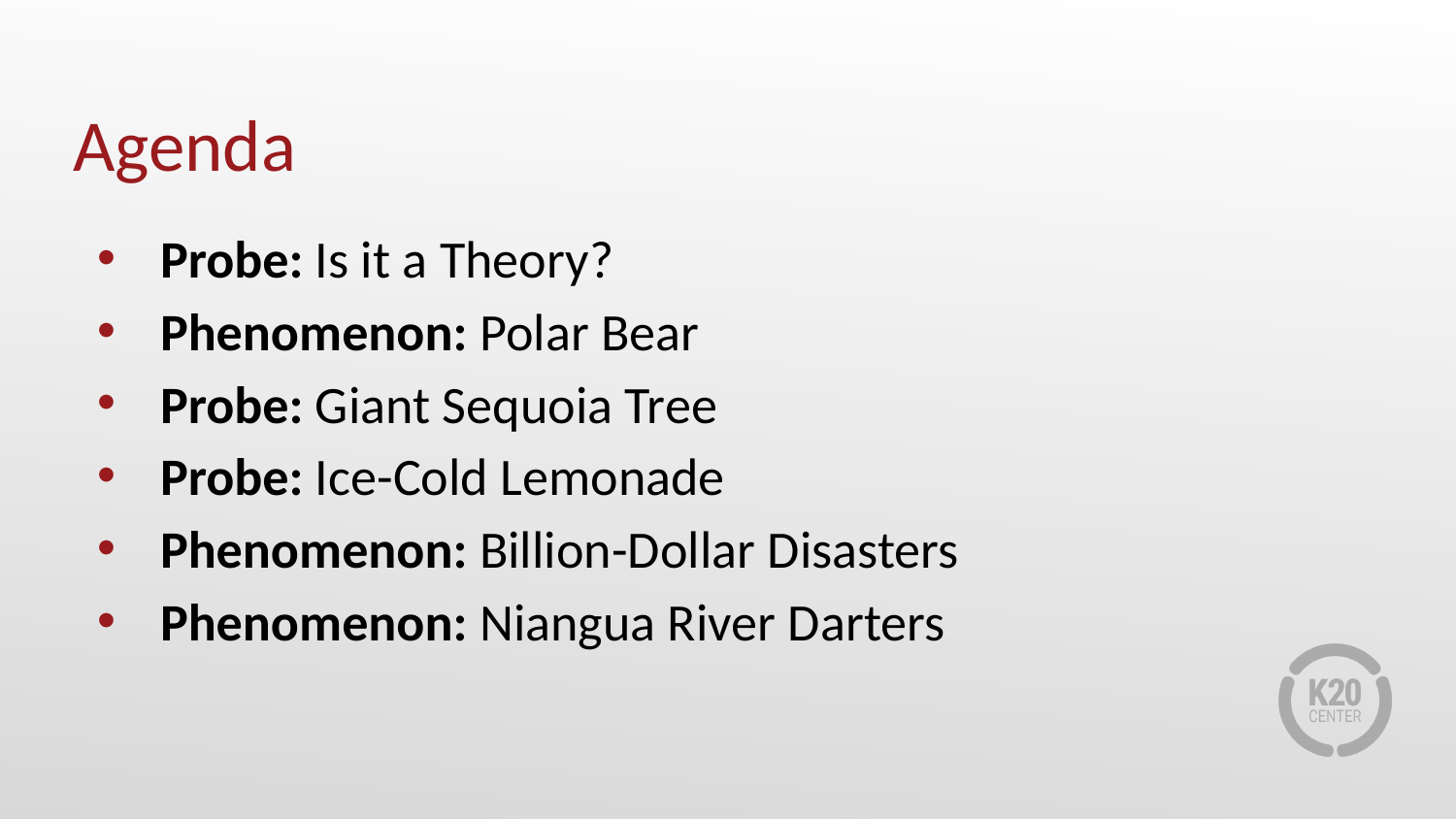

# Agenda
Probe: Is it a Theory?
Phenomenon: Polar Bear
Probe: Giant Sequoia Tree
Probe: Ice-Cold Lemonade
Phenomenon: Billion-Dollar Disasters
Phenomenon: Niangua River Darters